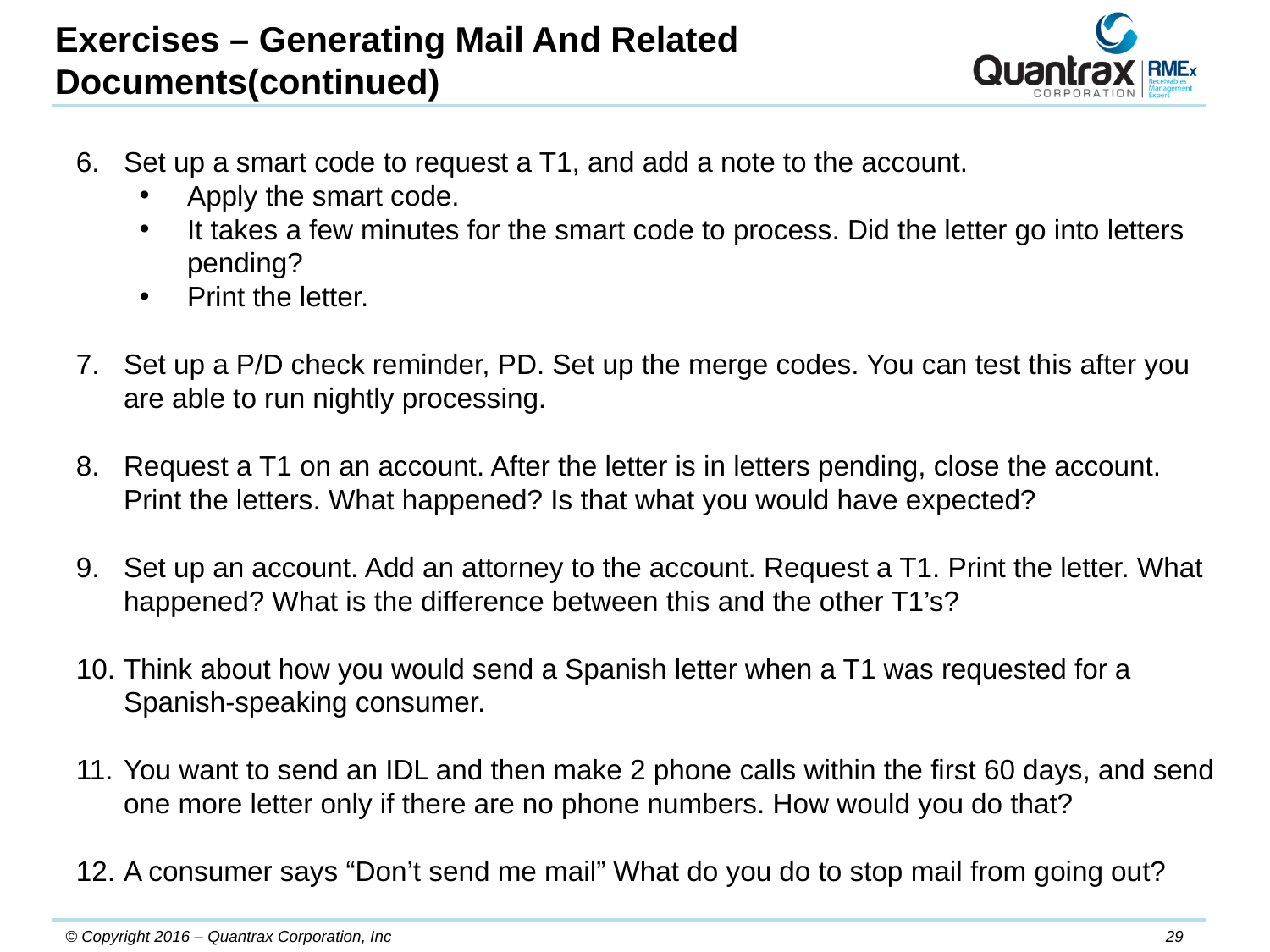

Exercises – Generating Mail And Related Documents(continued)
Set up a smart code to request a T1, and add a note to the account.
Apply the smart code.
It takes a few minutes for the smart code to process. Did the letter go into letters pending?
Print the letter.

Set up a P/D check reminder, PD. Set up the merge codes. You can test this after you are able to run nightly processing.
Request a T1 on an account. After the letter is in letters pending, close the account. Print the letters. What happened? Is that what you would have expected?
Set up an account. Add an attorney to the account. Request a T1. Print the letter. What happened? What is the difference between this and the other T1’s?
Think about how you would send a Spanish letter when a T1 was requested for a Spanish-speaking consumer.
You want to send an IDL and then make 2 phone calls within the first 60 days, and send one more letter only if there are no phone numbers. How would you do that?
A consumer says “Don’t send me mail” What do you do to stop mail from going out?